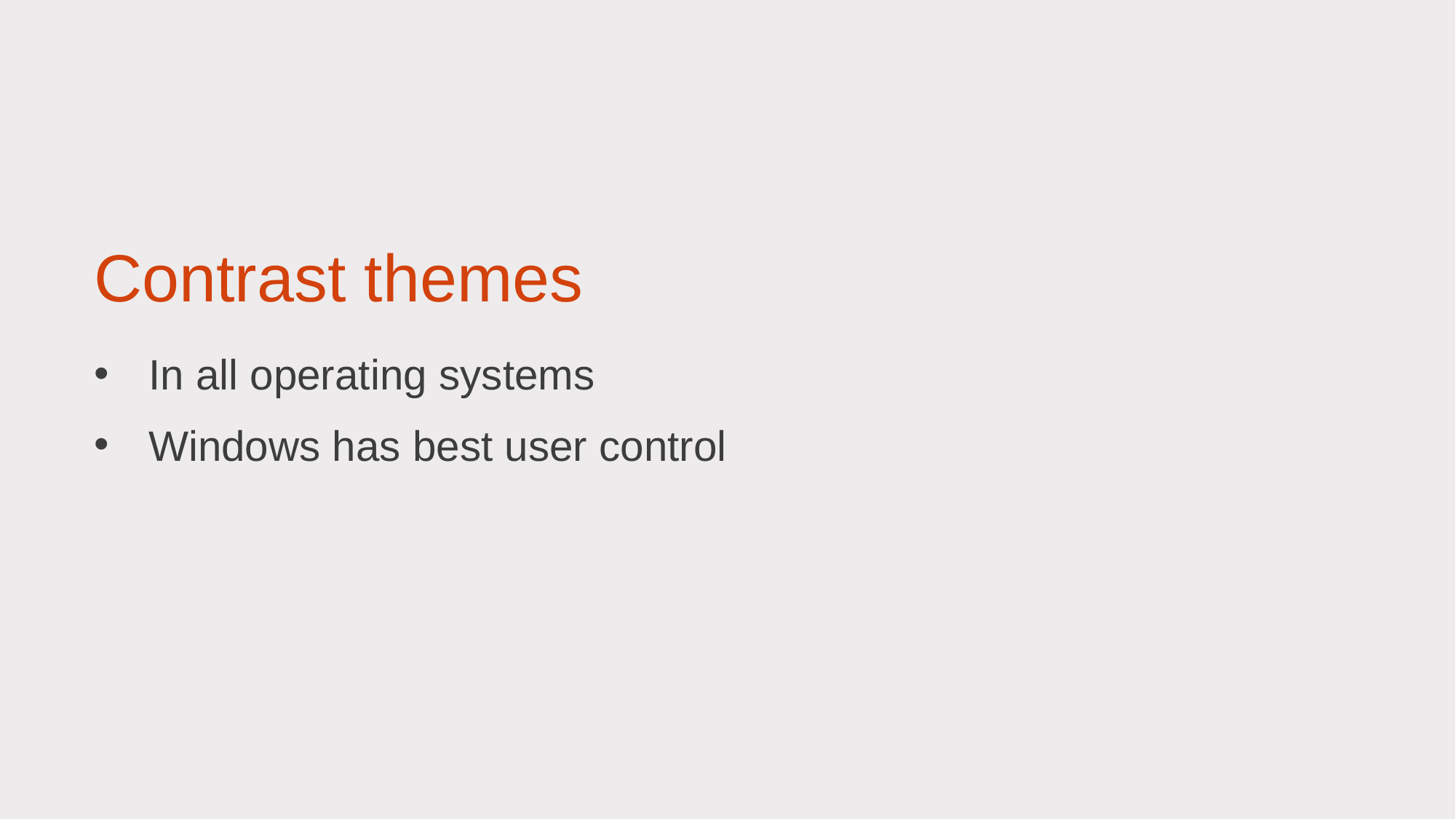

# Contrast themes
In all operating systems
Windows has best user control